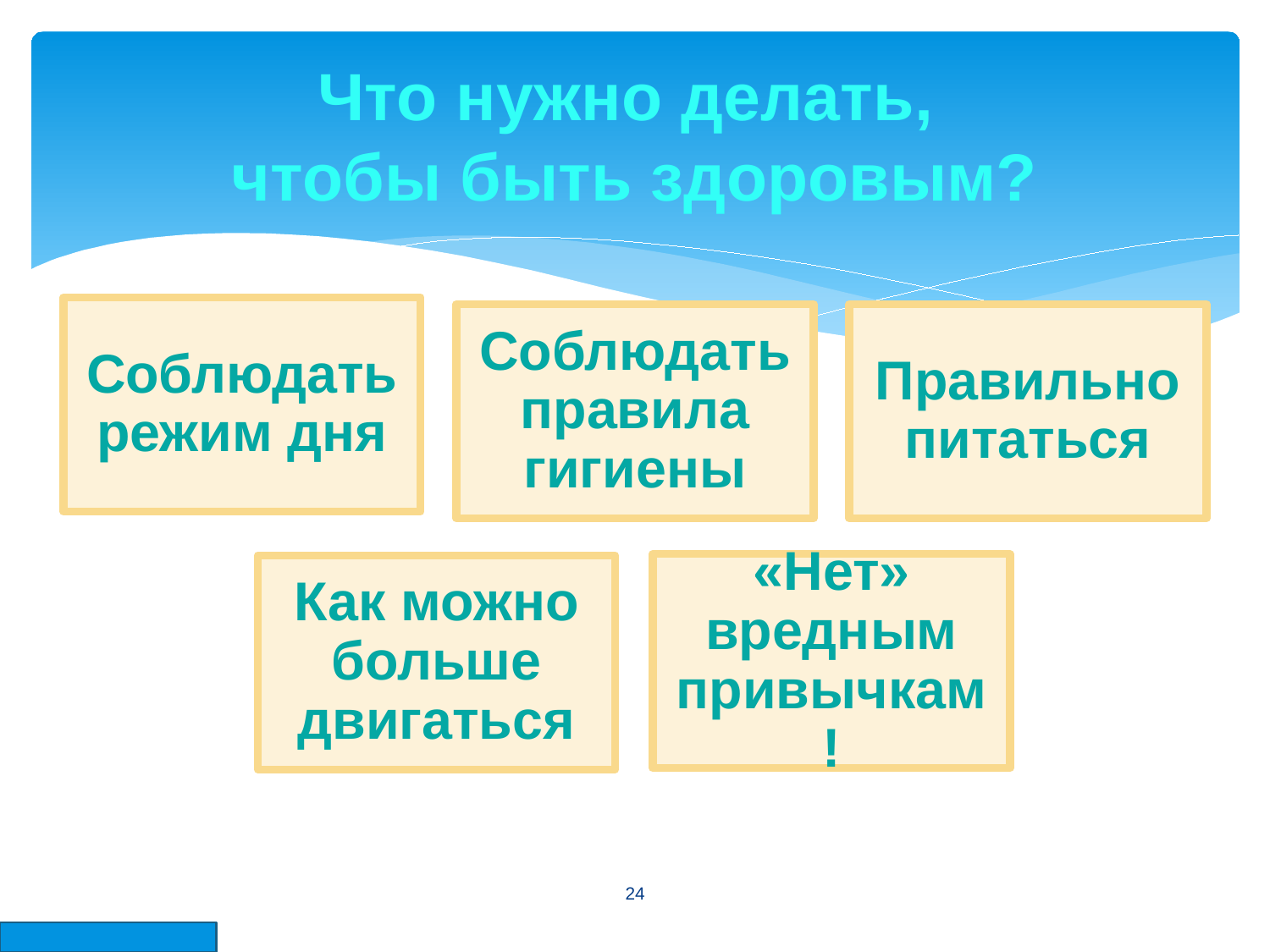

# Что нужно делать, чтобы быть здоровым?
Соблюдать режим дня
Соблюдать правила гигиены
Правильно питаться
Как можно больше двигаться
«Нет» вредным привычкам!
24